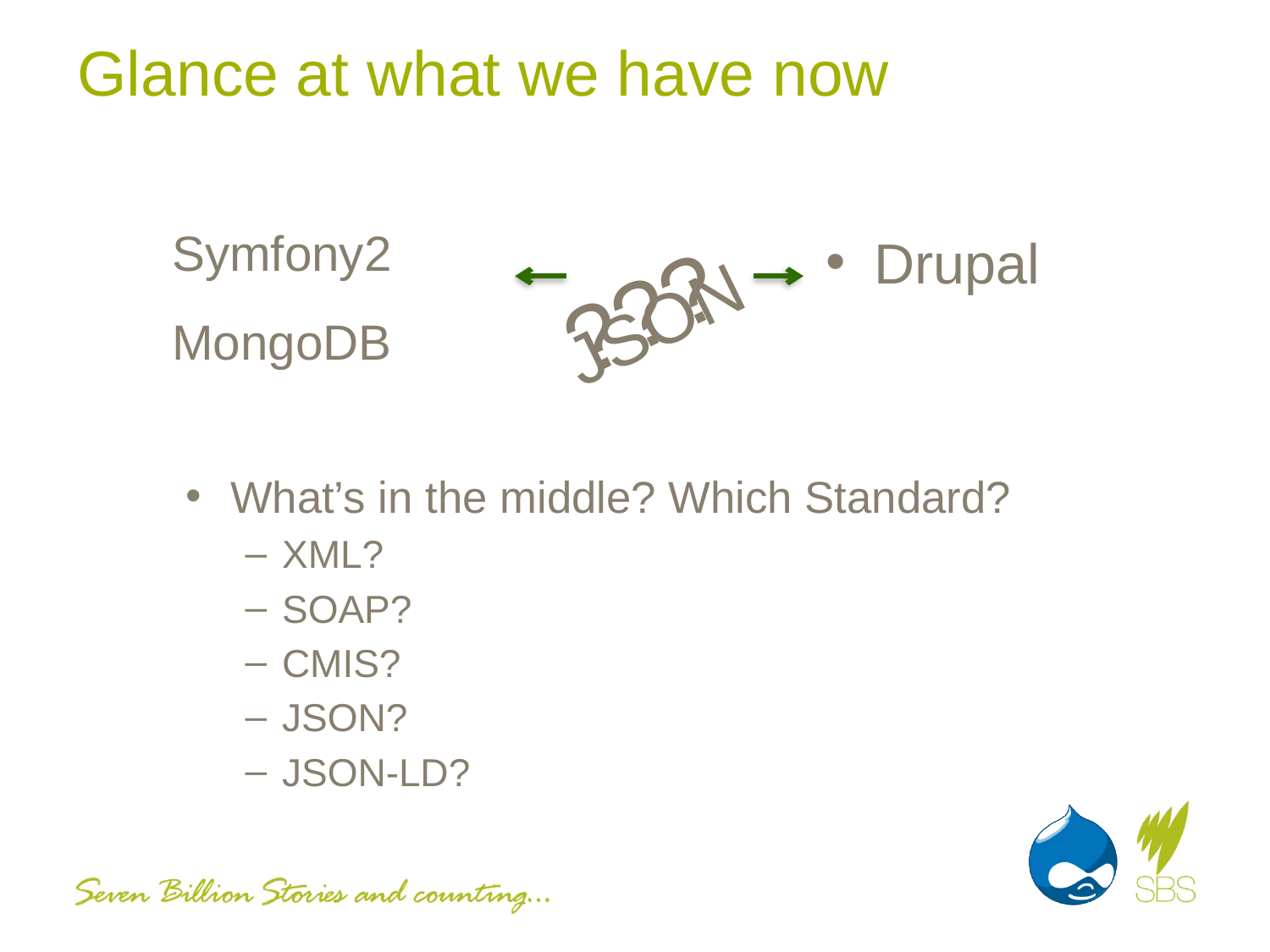

# Glance at what we have now
Drupal
Symfony2
MongoDB
???
JSON
What’s in the middle? Which Standard?
XML?
SOAP?
CMIS?
JSON?
JSON-LD?